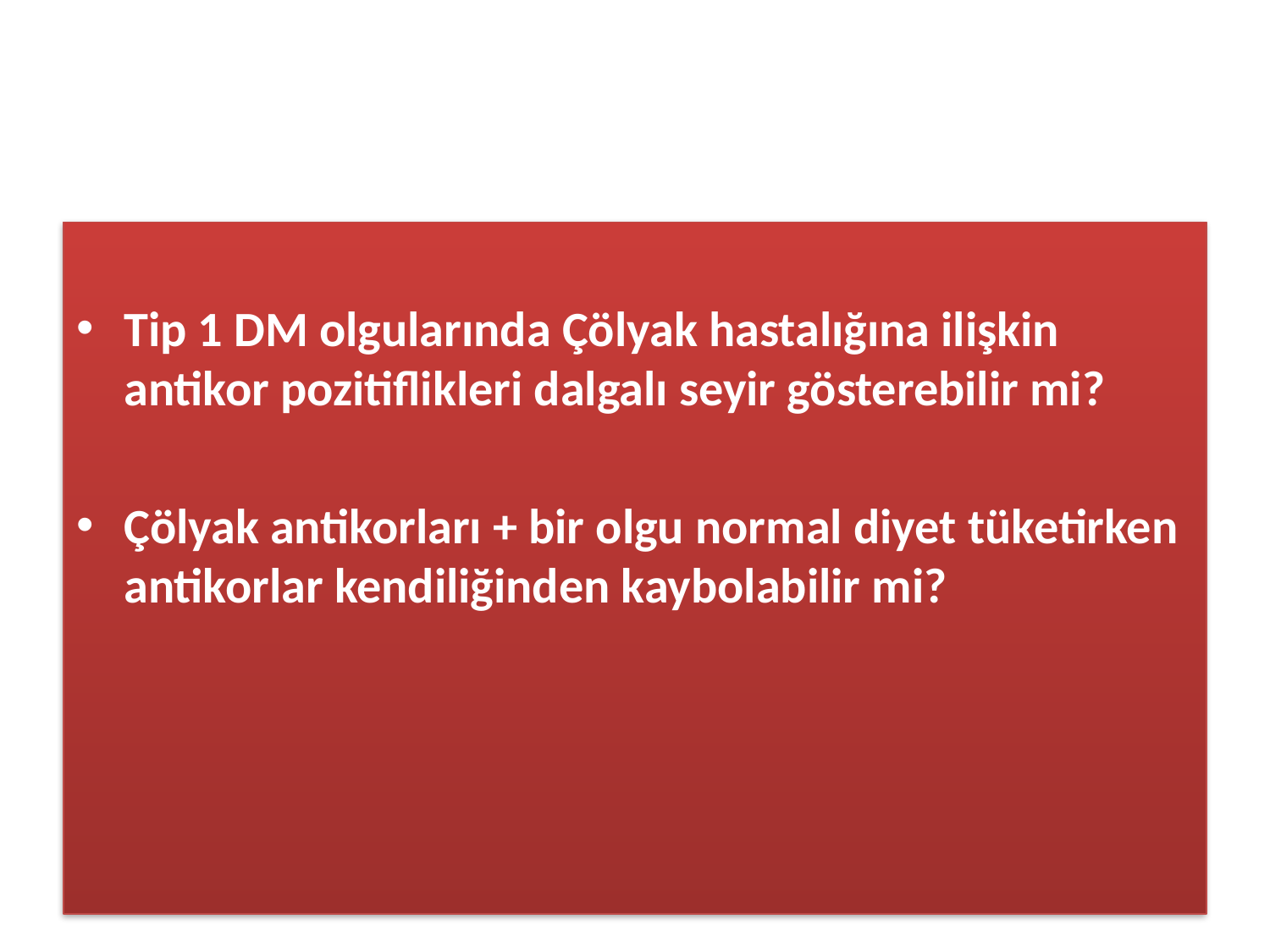

#

Tip 1 DM olgularında Çölyak hastalığına ilişkin antikor pozitiflikleri dalgalı seyir gösterebilir mi?

Çölyak antikorları + bir olgu normal diyet tüketirken antikorlar kendiliğinden kaybolabilir mi?